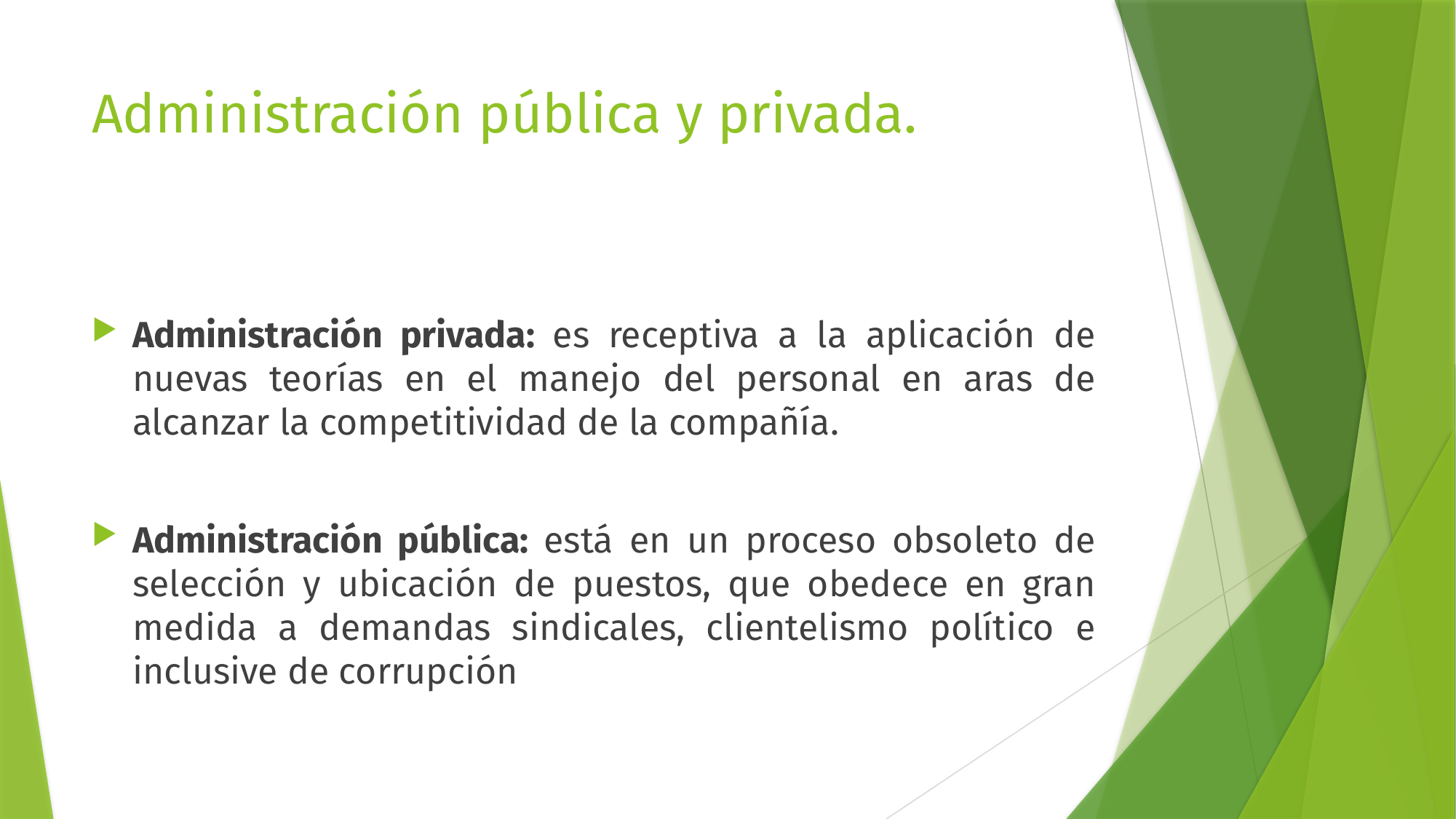

# Administración pública y privada.

Administración privada: es receptiva a la aplicación de nuevas teorías en el manejo del personal en aras de alcanzar la competitividad de la compañía.

Administración pública: está en un proceso obsoleto de selección y ubicación de puestos, que obedece en gran medida a demandas sindicales, clientelismo político e inclusive de corrupción